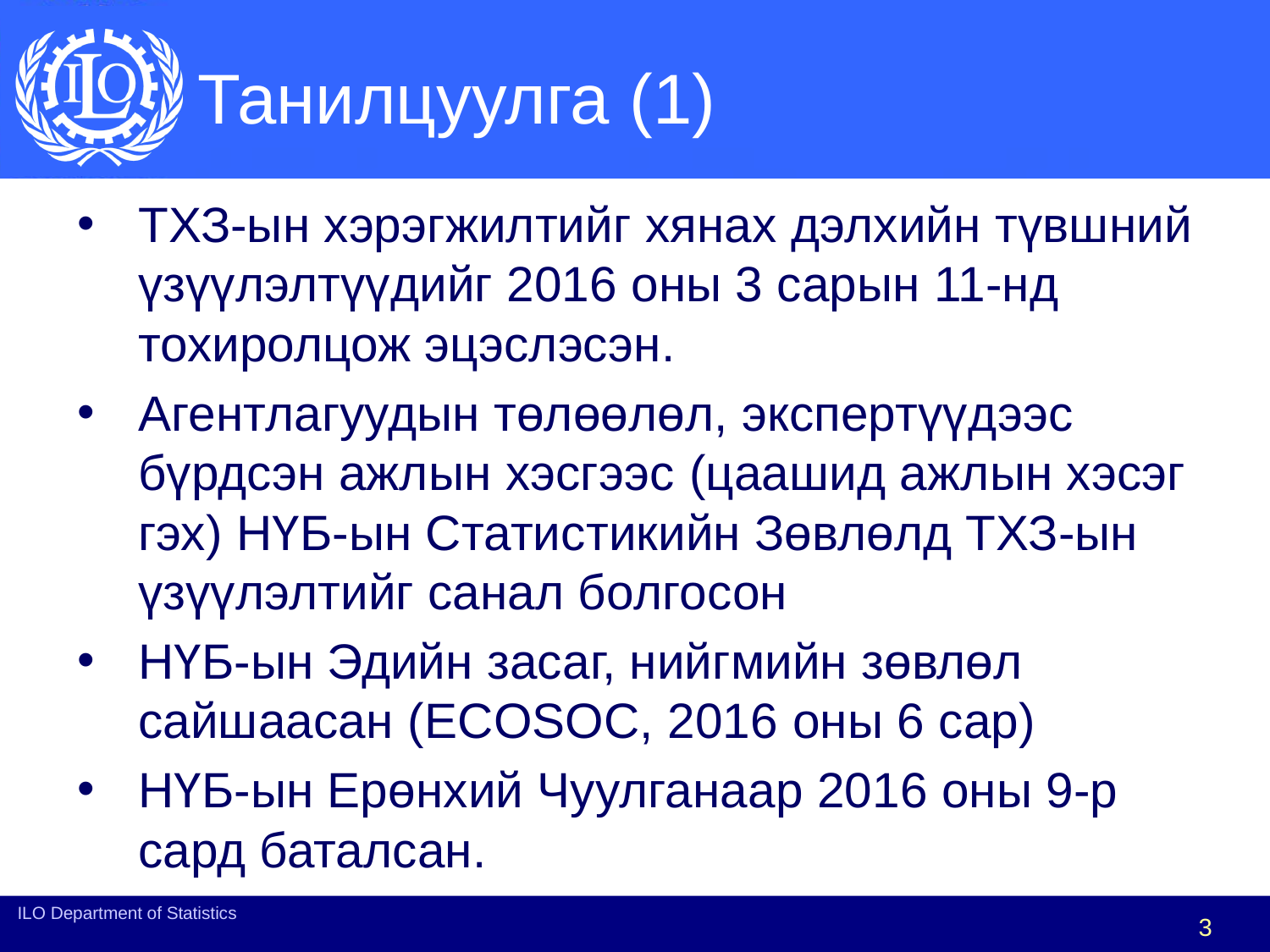

# Танилцуулга (1)
ТХЗ-ын хэрэгжилтийг хянах дэлхийн түвшний үзүүлэлтүүдийг 2016 оны 3 сарын 11-нд тохиролцож эцэслэсэн.
Агентлагуудын төлөөлөл, экспертүүдээс бүрдсэн ажлын хэсгээс (цаашид ажлын хэсэг гэх) НҮБ-ын Статистикийн Зөвлөлд ТХЗ-ын үзүүлэлтийг санал болгосон
НҮБ-ын Эдийн засаг, нийгмийн зөвлөл сайшаасан (ECOSOC, 2016 оны 6 сар)
НҮБ-ын Ерөнхий Чуулганаар 2016 оны 9-р сард баталсан.
ILO Department of Statistics
3